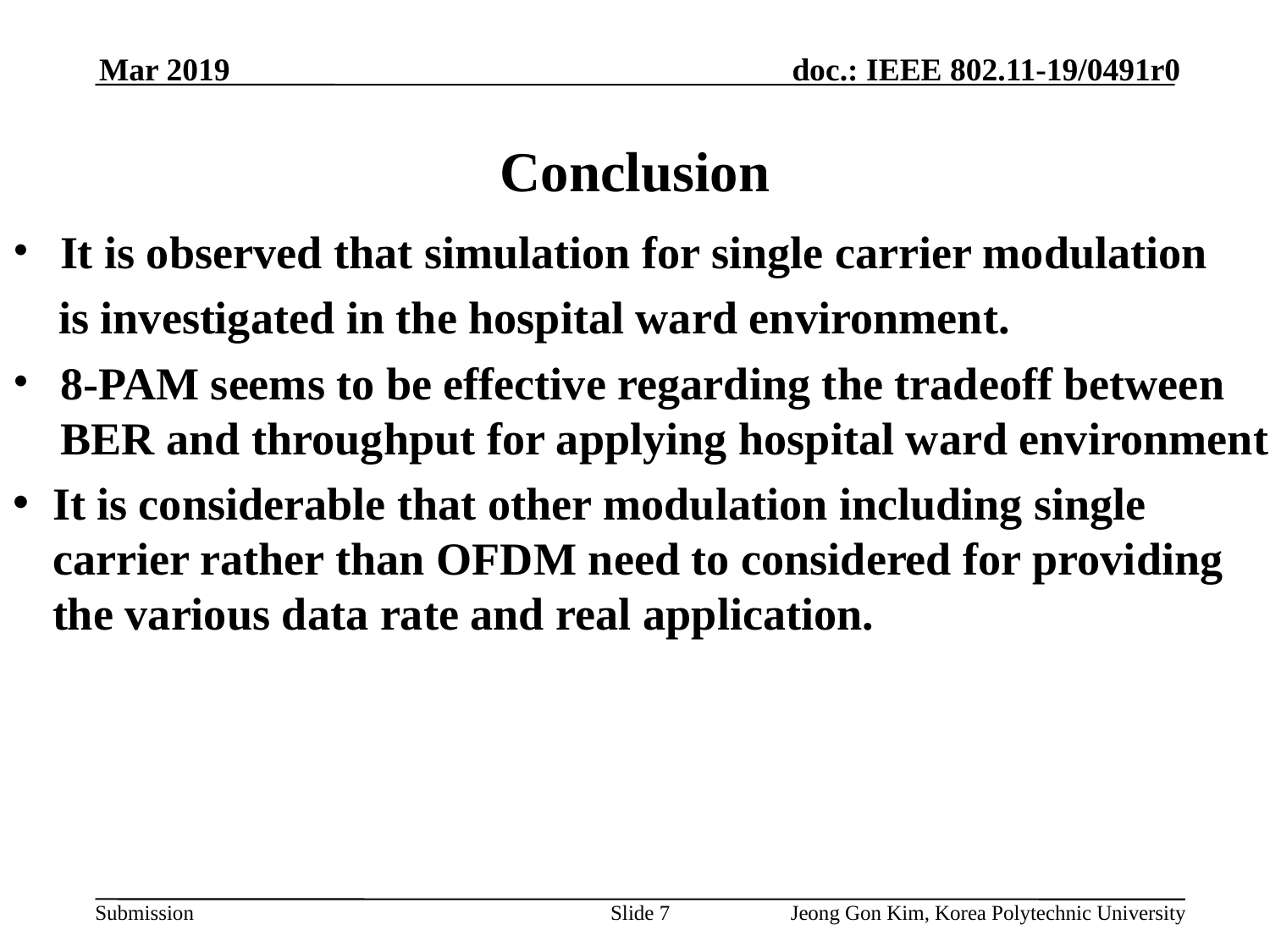

Mar 2019
# Conclusion
It is observed that simulation for single carrier modulation
    is investigated in the hospital ward environment.
8-PAM seems to be effective regarding the tradeoff between BER and throughput for applying hospital ward environment
It is considerable that other modulation including single carrier rather than OFDM need to considered for providing the various data rate and real application.

Slide 7
Jeong Gon Kim, Korea Polytechnic University